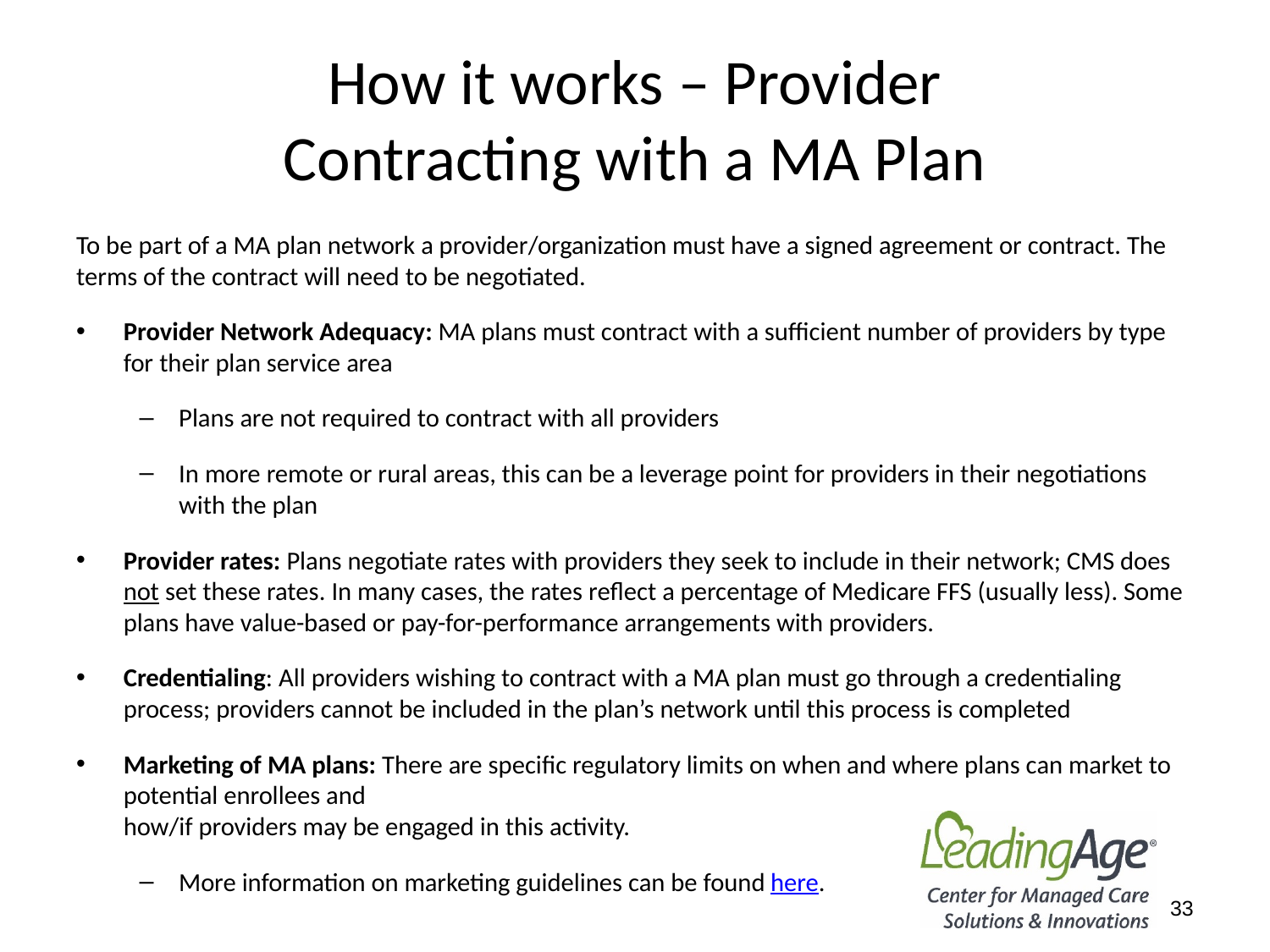

# How it works – Provider Contracting with a MA Plan
To be part of a MA plan network a provider/organization must have a signed agreement or contract. The terms of the contract will need to be negotiated.
Provider Network Adequacy: MA plans must contract with a sufficient number of providers by type for their plan service area
Plans are not required to contract with all providers
In more remote or rural areas, this can be a leverage point for providers in their negotiations with the plan
Provider rates: Plans negotiate rates with providers they seek to include in their network; CMS does not set these rates. In many cases, the rates reflect a percentage of Medicare FFS (usually less). Some plans have value-based or pay-for-performance arrangements with providers.
Credentialing: All providers wishing to contract with a MA plan must go through a credentialing process; providers cannot be included in the plan’s network until this process is completed
Marketing of MA plans: There are specific regulatory limits on when and where plans can market to potential enrollees and
how/if providers may be engaged in this activity.
More information on marketing guidelines can be found here.
33